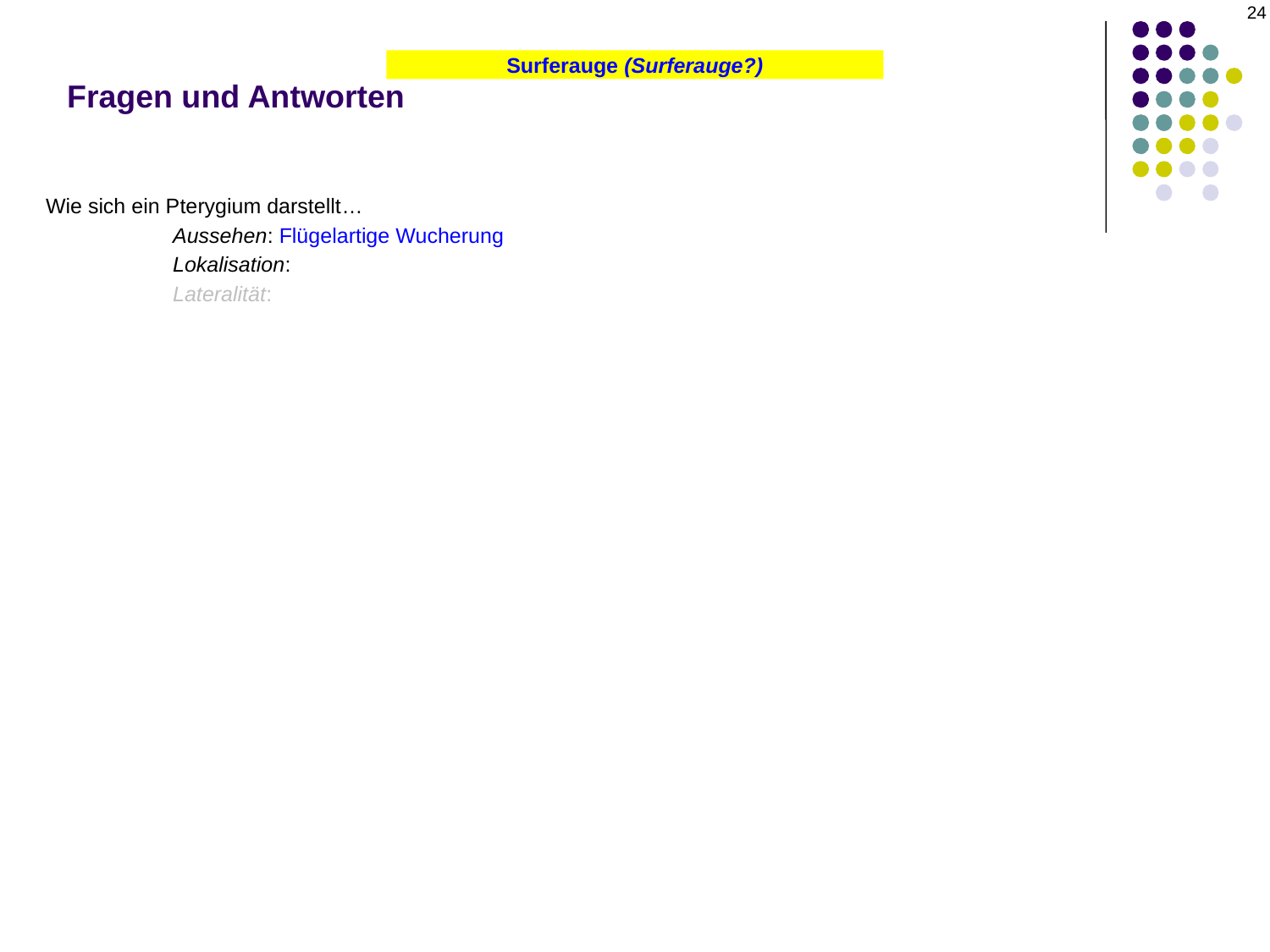

24
# Fragen und Antworten
Surferauge (Surferauge?)
Wie sich ein Pterygium darstellt…
	Aussehen: Flügelartige Wucherung
	Lokalisation:
	Lateralität: